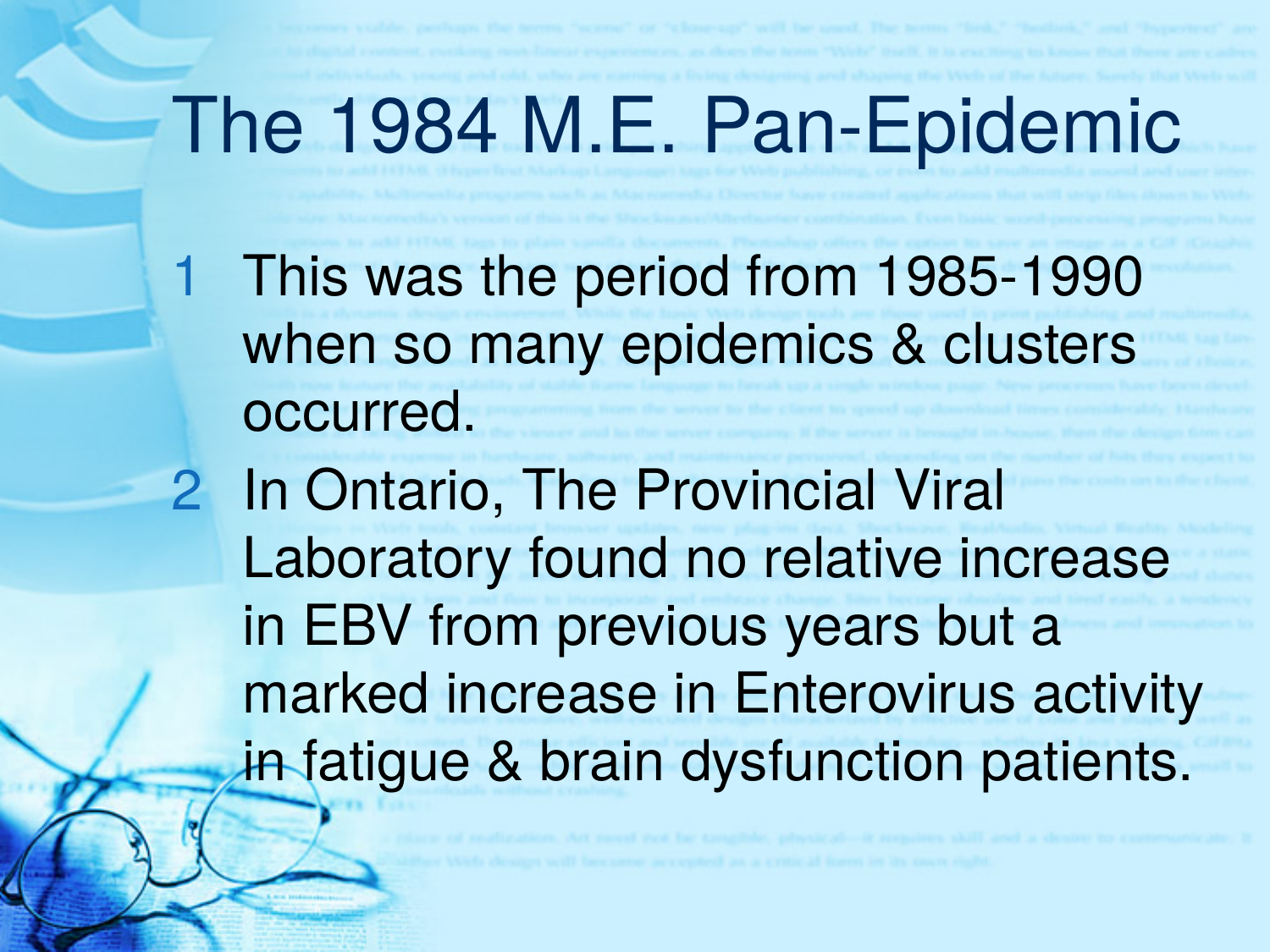

# The 1984 M.E. Pan-Epidemic
This was the period from 1985-1990 when so many epidemics & clusters occurred.
In Ontario, The Provincial Viral Laboratory found no relative increase in EBV from previous years but a marked increase in Enterovirus activity in fatigue & brain dysfunction patients.